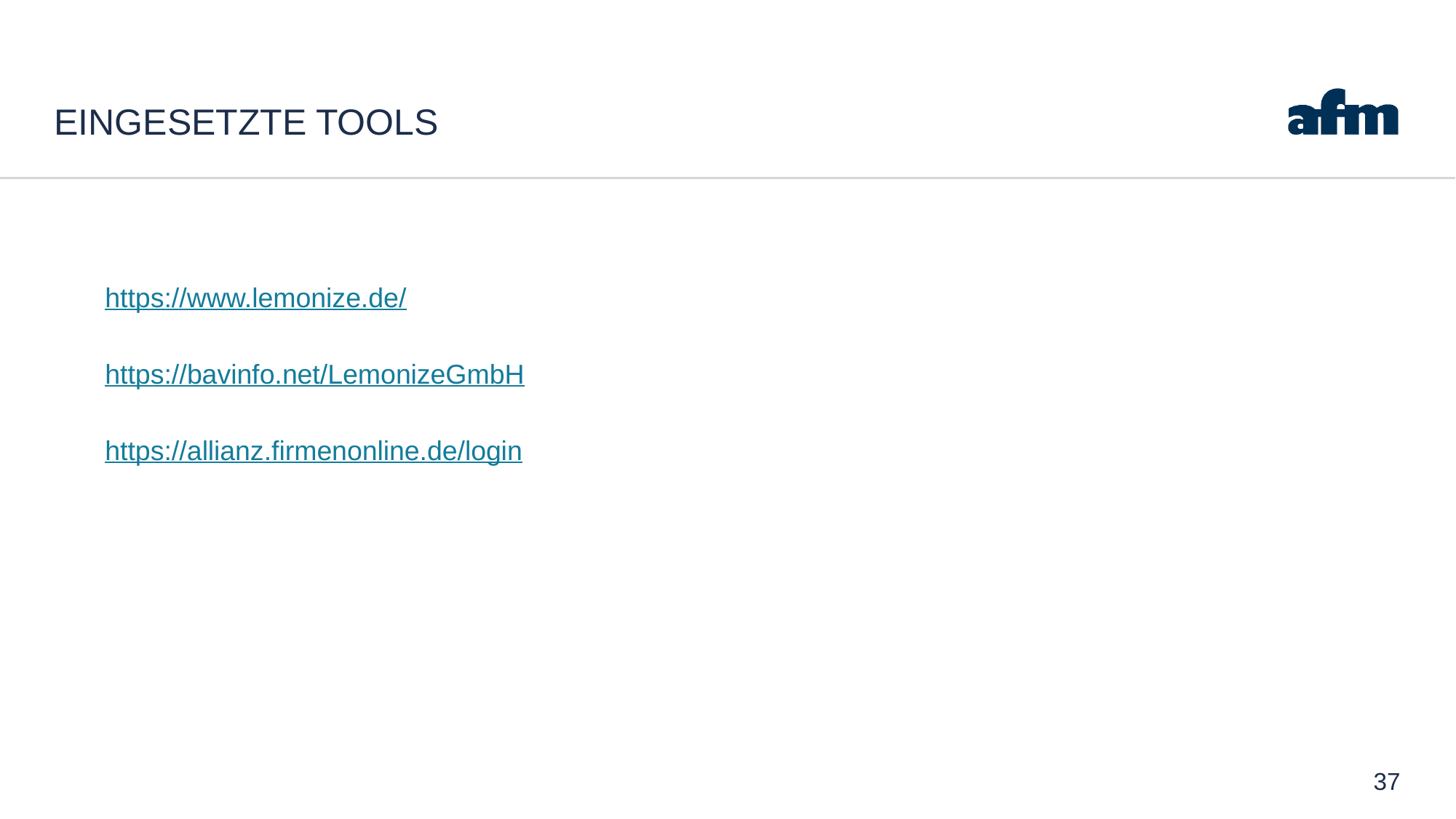

# Eingesetzte tools

https://www.lemonize.de/

https://bavinfo.net/LemonizeGmbH

https://allianz.firmenonline.de/login
37